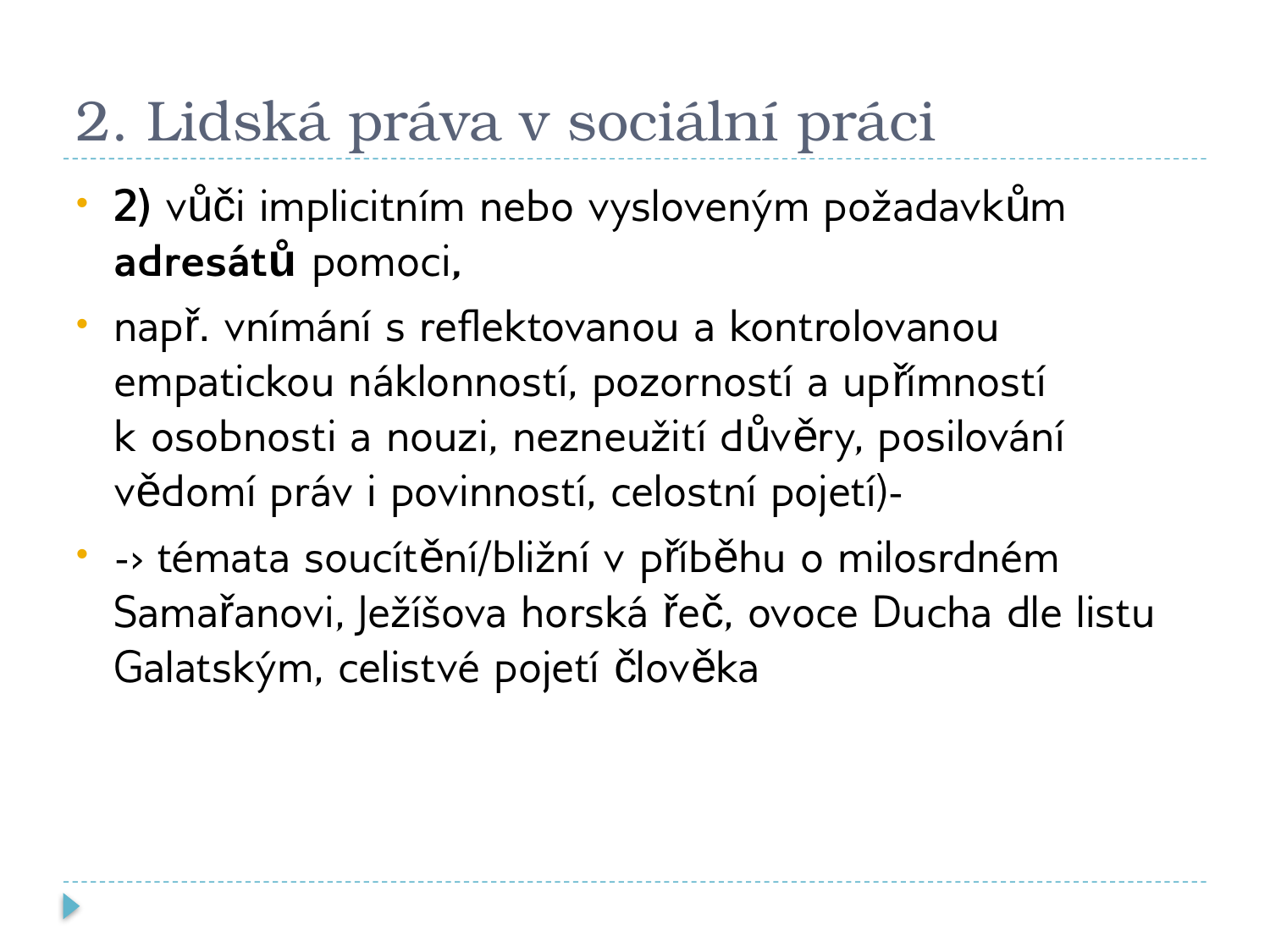

# 2. Lidská práva v sociální práci
2) vůči implicitním nebo vysloveným požadavkům adresátů pomoci,
např. vnímání s reflektovanou a kontrolovanou empatickou náklonností, pozorností a upřímností k osobnosti a nouzi, nezneužití důvěry, posilování vědomí práv i povinností, celostní pojetí)-
-› témata soucítění/bližní v příběhu o milosrdném Samařanovi, Ježíšova horská řeč, ovoce Ducha dle listu Galatským, celistvé pojetí člověka